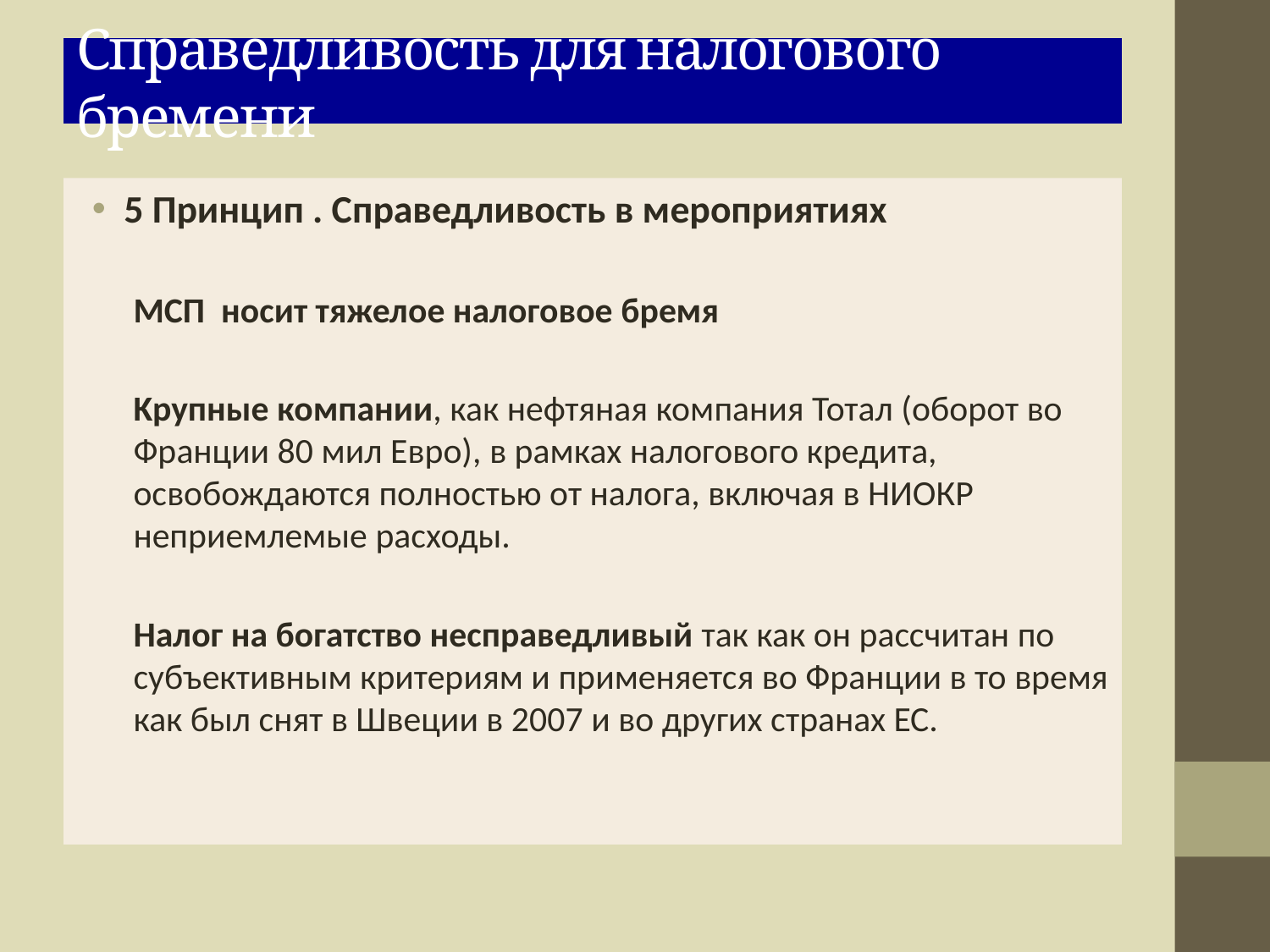

# Справедливость для налогового бремени
5 Принцип . Справедливость в мероприятиях

МСП  носит тяжелое налоговое бремя

Kрупные компании, как нефтяная компания Тотал (оборот во Франции 80 мил Евро), в рамках налогового кредита, освобождаются полностью от налога, включая в НИОКР неприемлемые расходы.

Налог на богатство несправедливый так как он рассчитан по субъективным критериям и применяется во Франции в то время как был снят в Швеции в 2007 и во других странах ЕС.